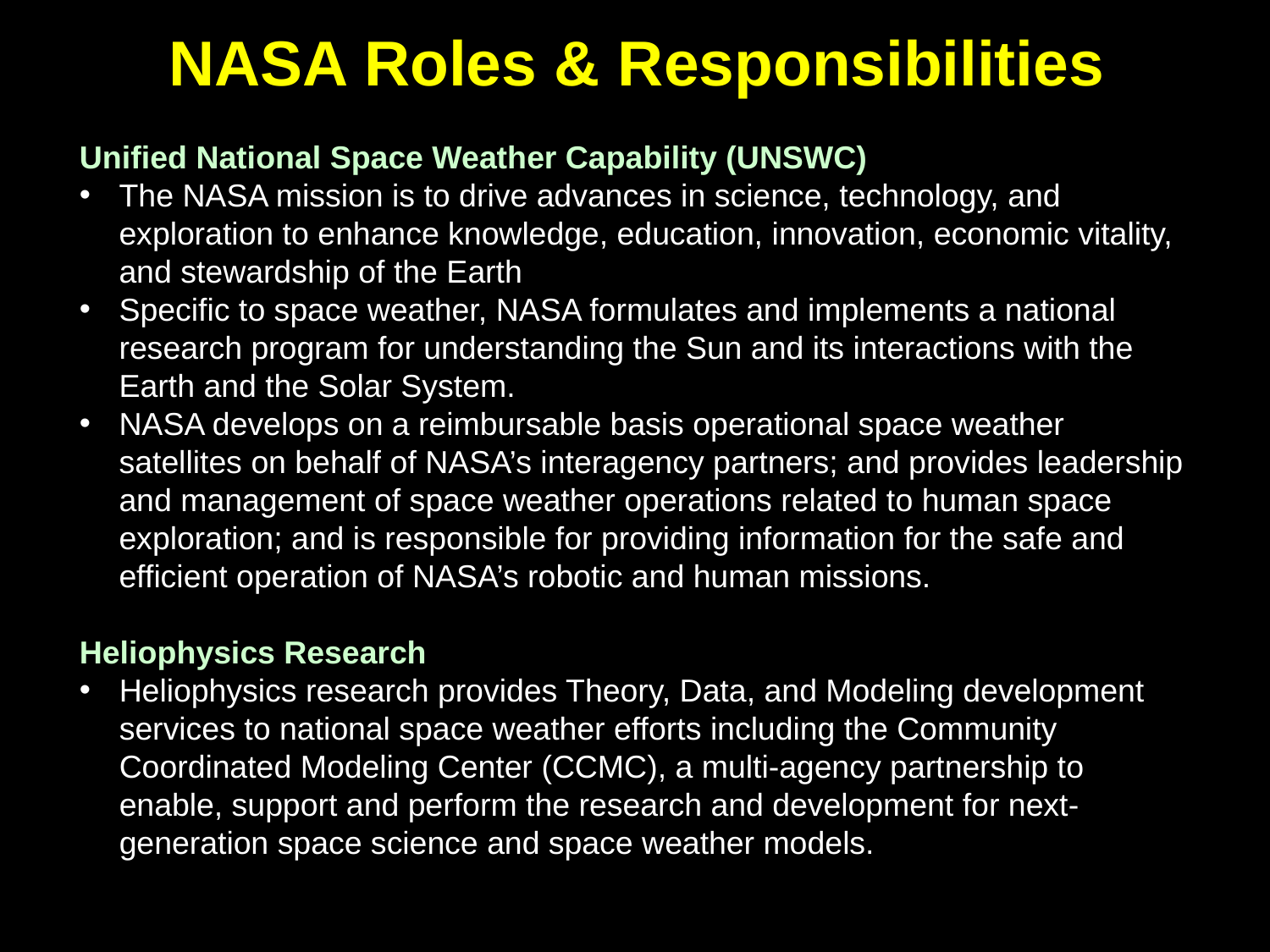

NASA Roles & Responsibilities
Unified National Space Weather Capability (UNSWC)
The NASA mission is to drive advances in science, technology, and exploration to enhance knowledge, education, innovation, economic vitality, and stewardship of the Earth
Specific to space weather, NASA formulates and implements a national research program for understanding the Sun and its interactions with the Earth and the Solar System.
NASA develops on a reimbursable basis operational space weather satellites on behalf of NASA’s interagency partners; and provides leadership and management of space weather operations related to human space exploration; and is responsible for providing information for the safe and efficient operation of NASA’s robotic and human missions.

Heliophysics Research
Heliophysics research provides Theory, Data, and Modeling development services to national space weather efforts including the Community Coordinated Modeling Center (CCMC), a multi-agency partnership to enable, support and perform the research and development for next-generation space science and space weather models.

Smaller, Competed Flight Program
Strategic Mission Flight Program